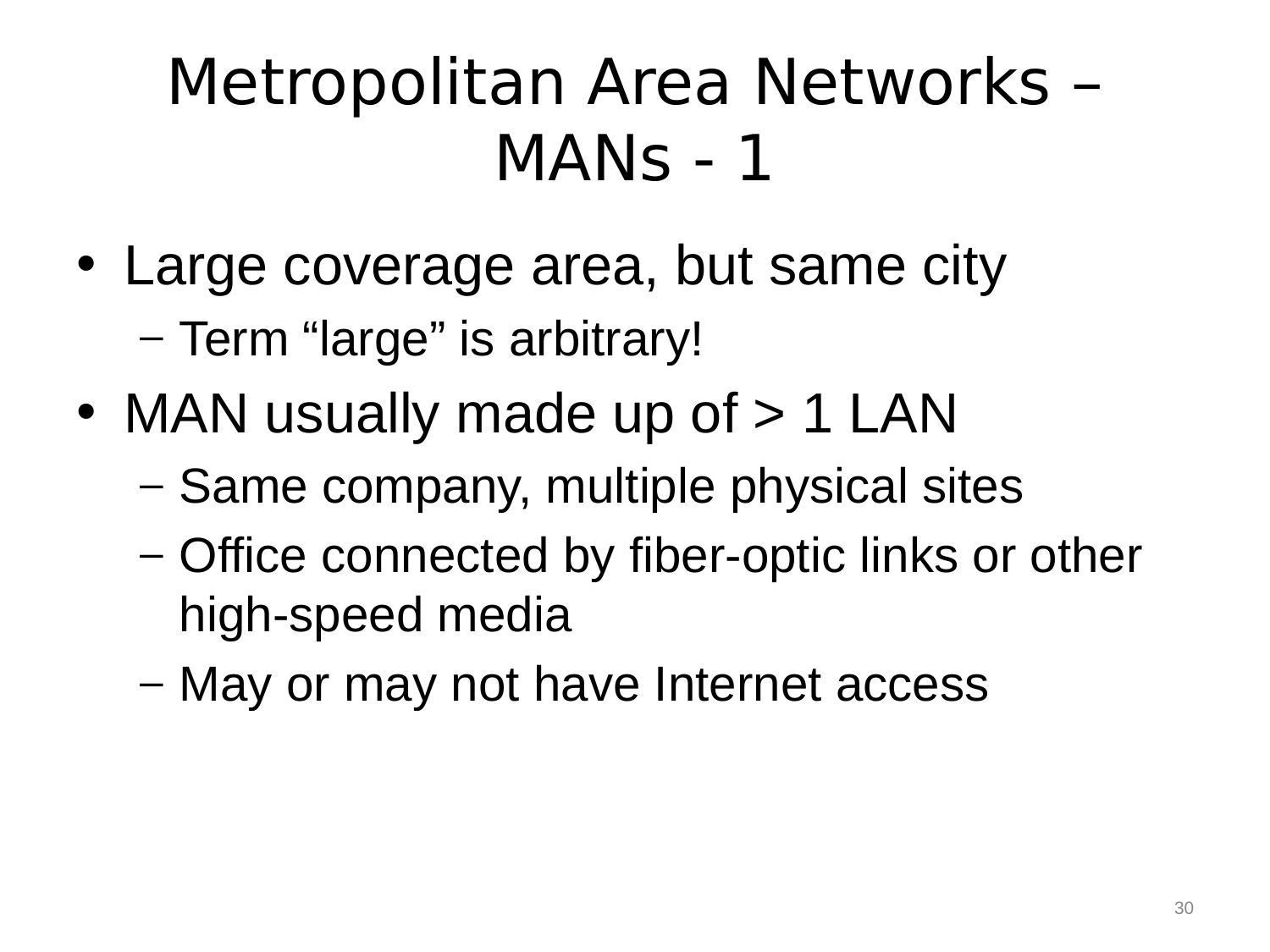

# Metropolitan Area Networks – MANs - 1
Large coverage area, but same city
Term “large” is arbitrary!
MAN usually made up of > 1 LAN
Same company, multiple physical sites
Office connected by fiber-optic links or other high-speed media
May or may not have Internet access
30